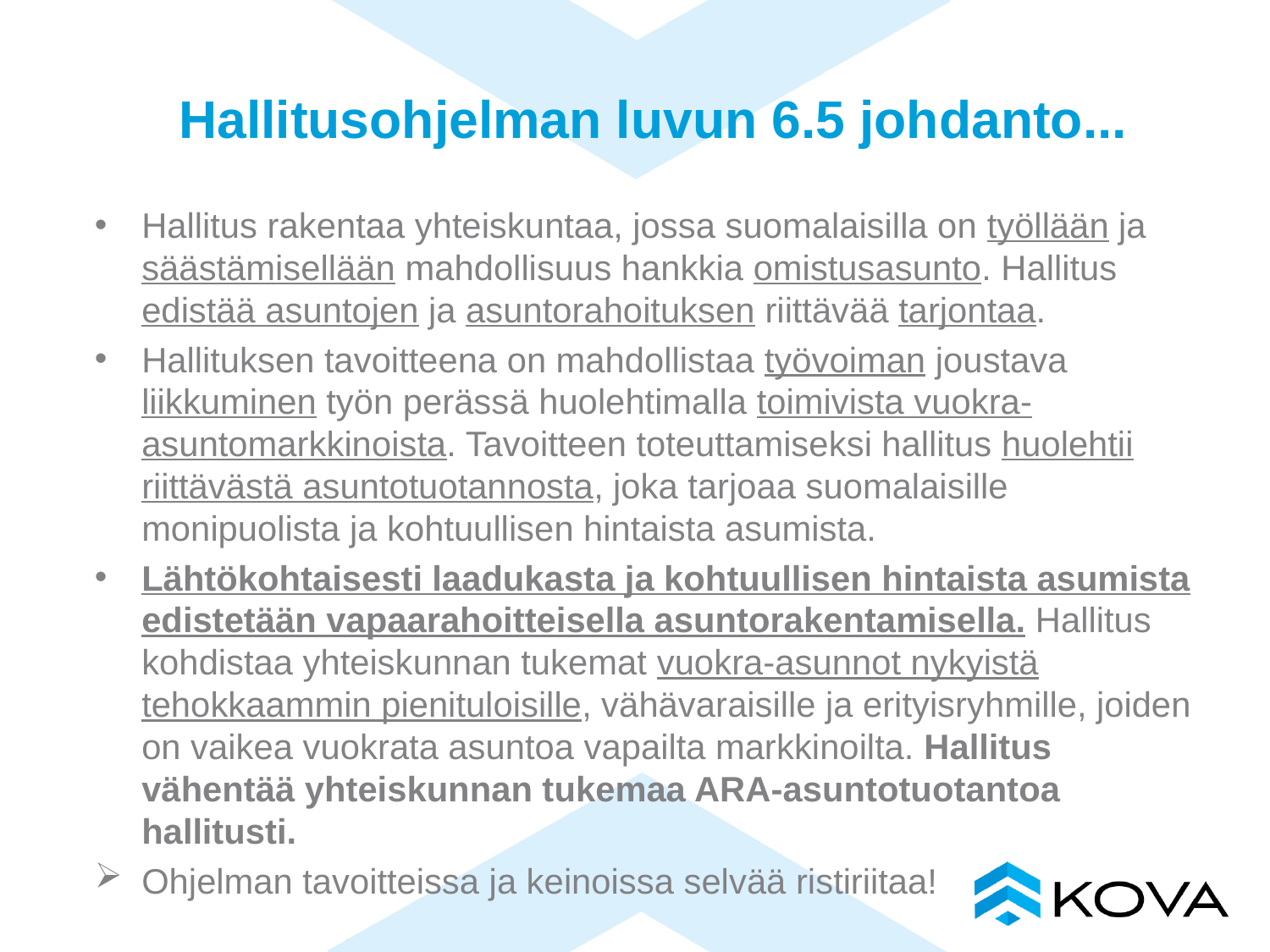

# Hallitusohjelman luvun 6.5 johdanto...
Hallitus rakentaa yhteiskuntaa, jossa suomalaisilla on työllään ja säästämisellään mahdollisuus hankkia omistusasunto. Hallitus edistää asuntojen ja asuntorahoituksen riittävää tarjontaa.
Hallituksen tavoitteena on mahdollistaa työvoiman joustava liikkuminen työn perässä huolehtimalla toimivista vuokra-asuntomarkkinoista. Tavoitteen toteuttamiseksi hallitus huolehtii riittävästä asuntotuotannosta, joka tarjoaa suomalaisille monipuolista ja kohtuullisen hintaista asumista.
Lähtökohtaisesti laadukasta ja kohtuullisen hintaista asumista edistetään vapaarahoitteisella asuntorakentamisella. Hallitus kohdistaa yhteiskunnan tukemat vuokra-asunnot nykyistä tehokkaammin pienituloisille, vähävaraisille ja erityisryhmille, joiden on vaikea vuokrata asuntoa vapailta markkinoilta. Hallitus vähentää yhteiskunnan tukemaa ARA-asuntotuotantoa hallitusti.
Ohjelman tavoitteissa ja keinoissa selvää ristiriitaa!